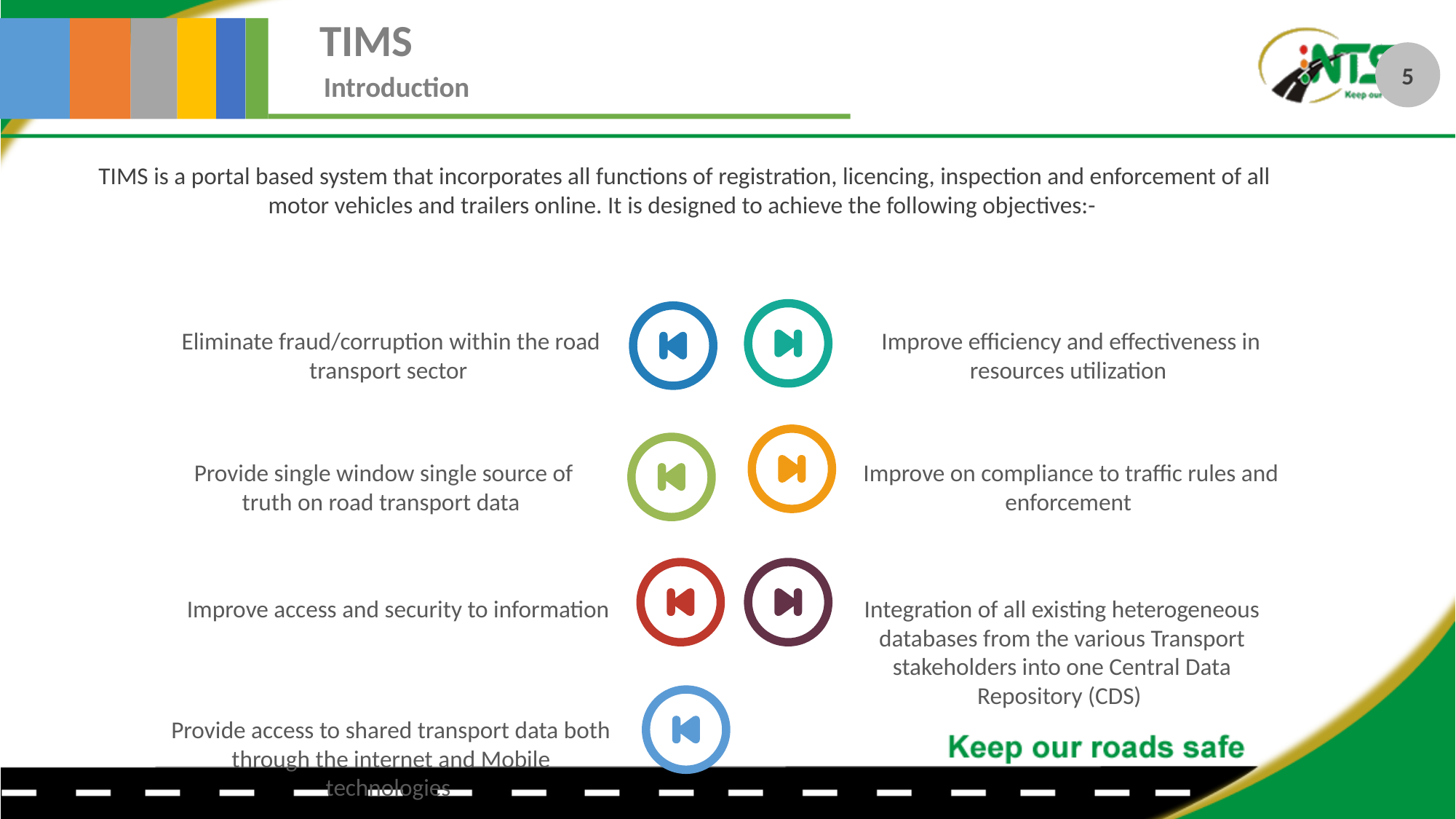

# TIMS
Introduction
TIMS is a portal based system that incorporates all functions of registration, licencing, inspection and enforcement of all motor vehicles and trailers online. It is designed to achieve the following objectives:-

Eliminate fraud/corruption within the road transport sector
Improve efficiency and effectiveness in resources utilization

Provide single window single source of truth on road transport data
Improve on compliance to traffic rules and enforcement

Improve access and security to information
Integration of all existing heterogeneous databases from the various Transport stakeholders into one Central Data Repository (CDS)

Provide access to shared transport data both through the internet and Mobile technologies